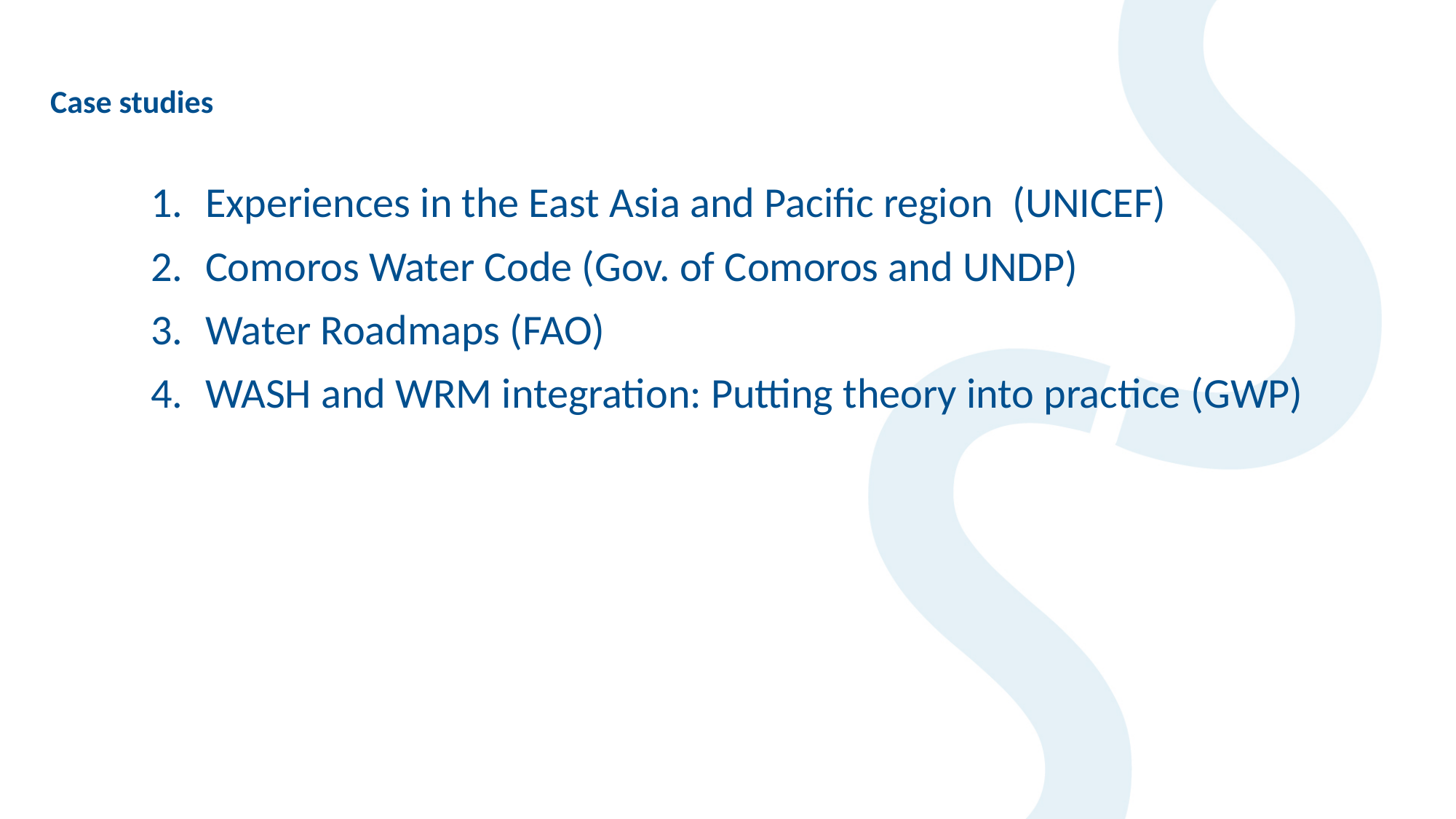

# Case studies
Experiences in the East Asia and Pacific region  (UNICEF)
Comoros Water Code (Gov. of Comoros and UNDP)
Water Roadmaps (FAO)
WASH and WRM integration: Putting theory into practice (GWP)